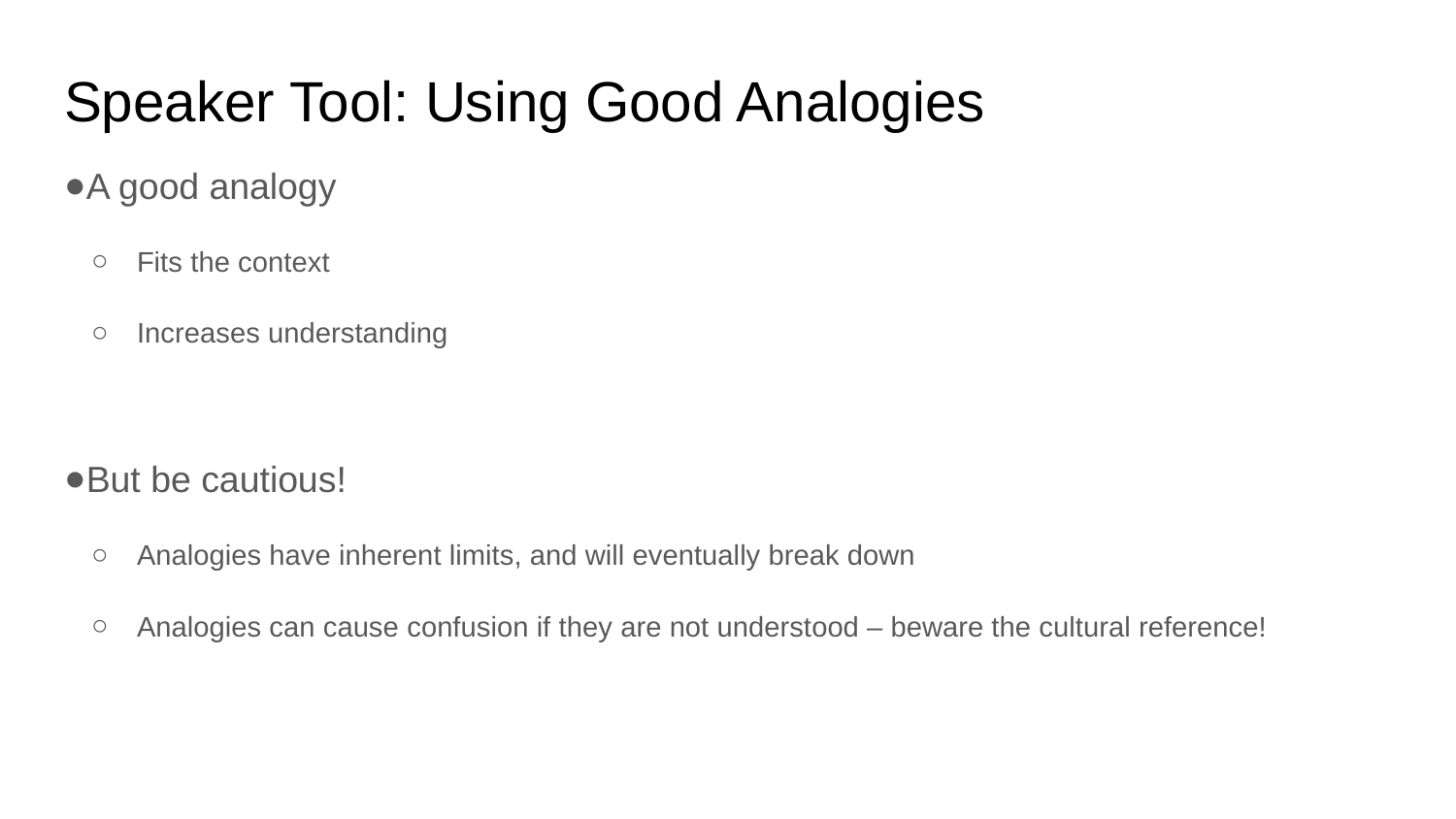

# Speaker Tool: Using Good Analogies
A good analogy
Fits the context
Increases understanding

But be cautious!
Analogies have inherent limits, and will eventually break down
Analogies can cause confusion if they are not understood – beware the cultural reference!